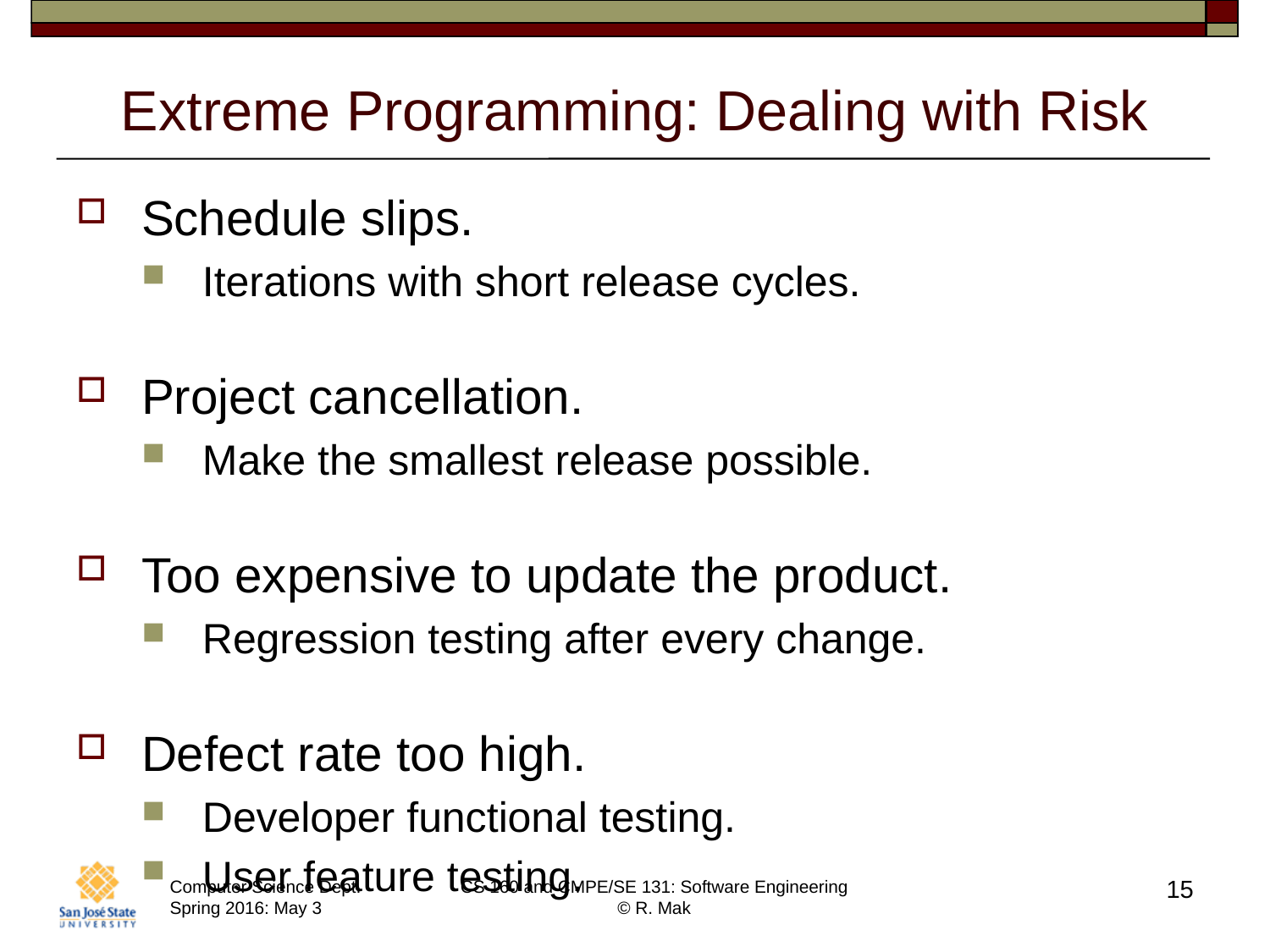

# Extreme Programming: Dealing with Risk
Schedule slips.
Iterations with short release cycles.

Project cancellation.
Make the smallest release possible.

Too expensive to update the product.
Regression testing after every change.

Defect rate too high.
Developer functional testing.
User feature testing.
15